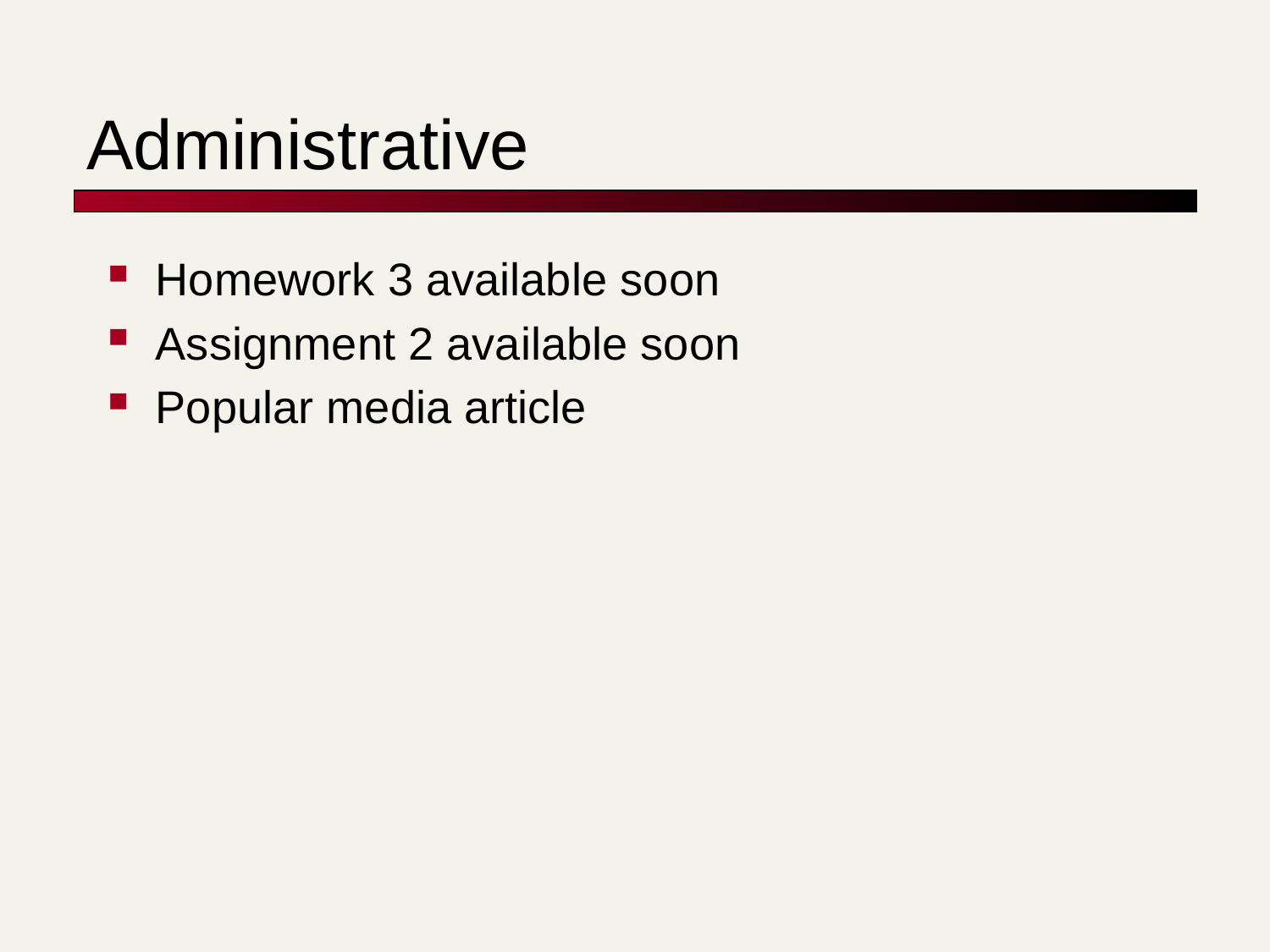

# Administrative
Homework 3 available soon
Assignment 2 available soon
Popular media article